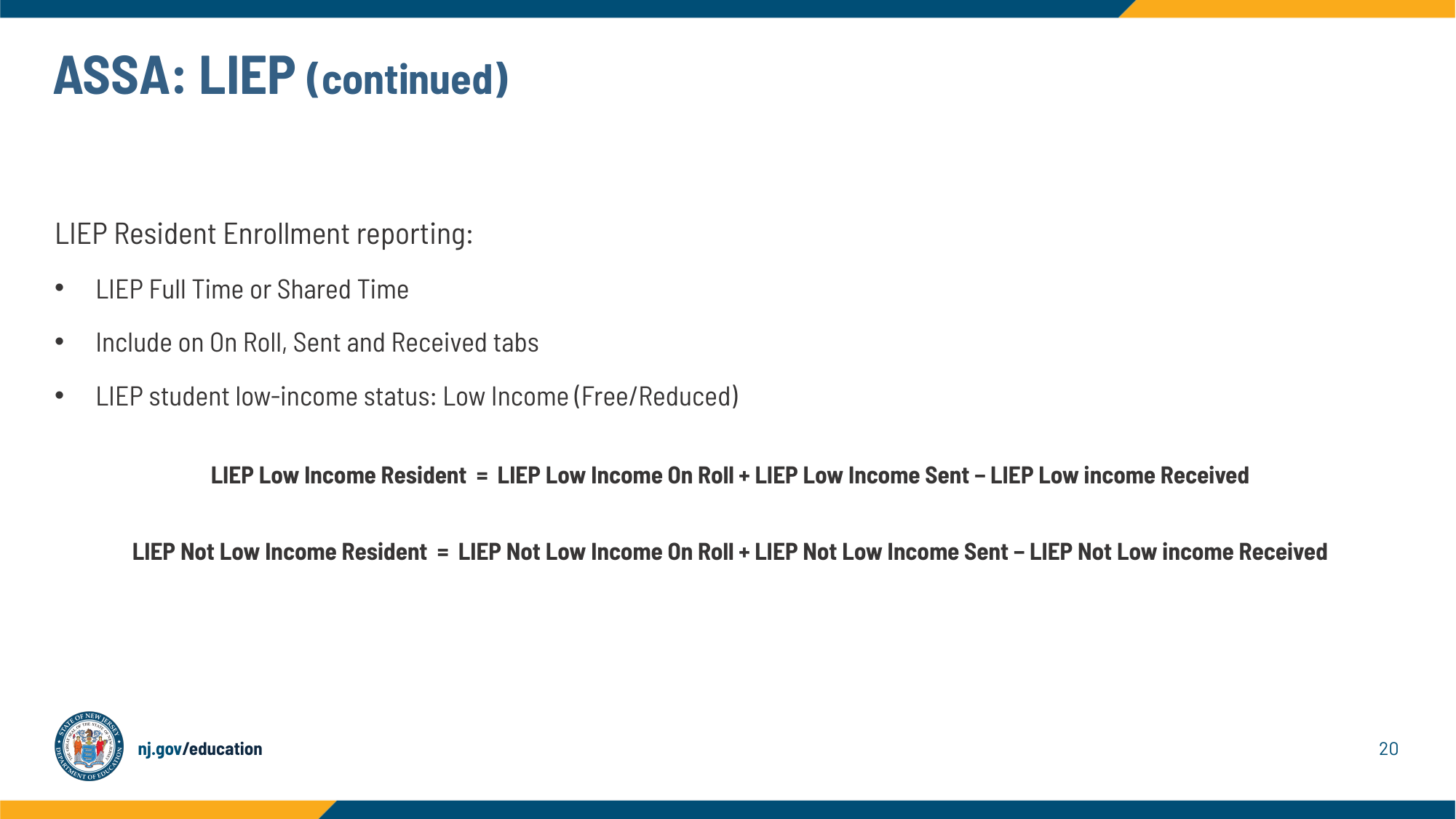

# ASSA: LIEP (continued)
LIEP Resident Enrollment reporting:
LIEP Full Time or Shared Time
Include on On Roll, Sent and Received tabs
LIEP student low-income status: Low Income (Free/Reduced)
LIEP Low Income Resident  =  LIEP Low Income On Roll + LIEP Low Income Sent − LIEP Low income Received
LIEP Not Low Income Resident  =  LIEP Not Low Income On Roll + LIEP Not Low Income Sent − LIEP Not Low income Received